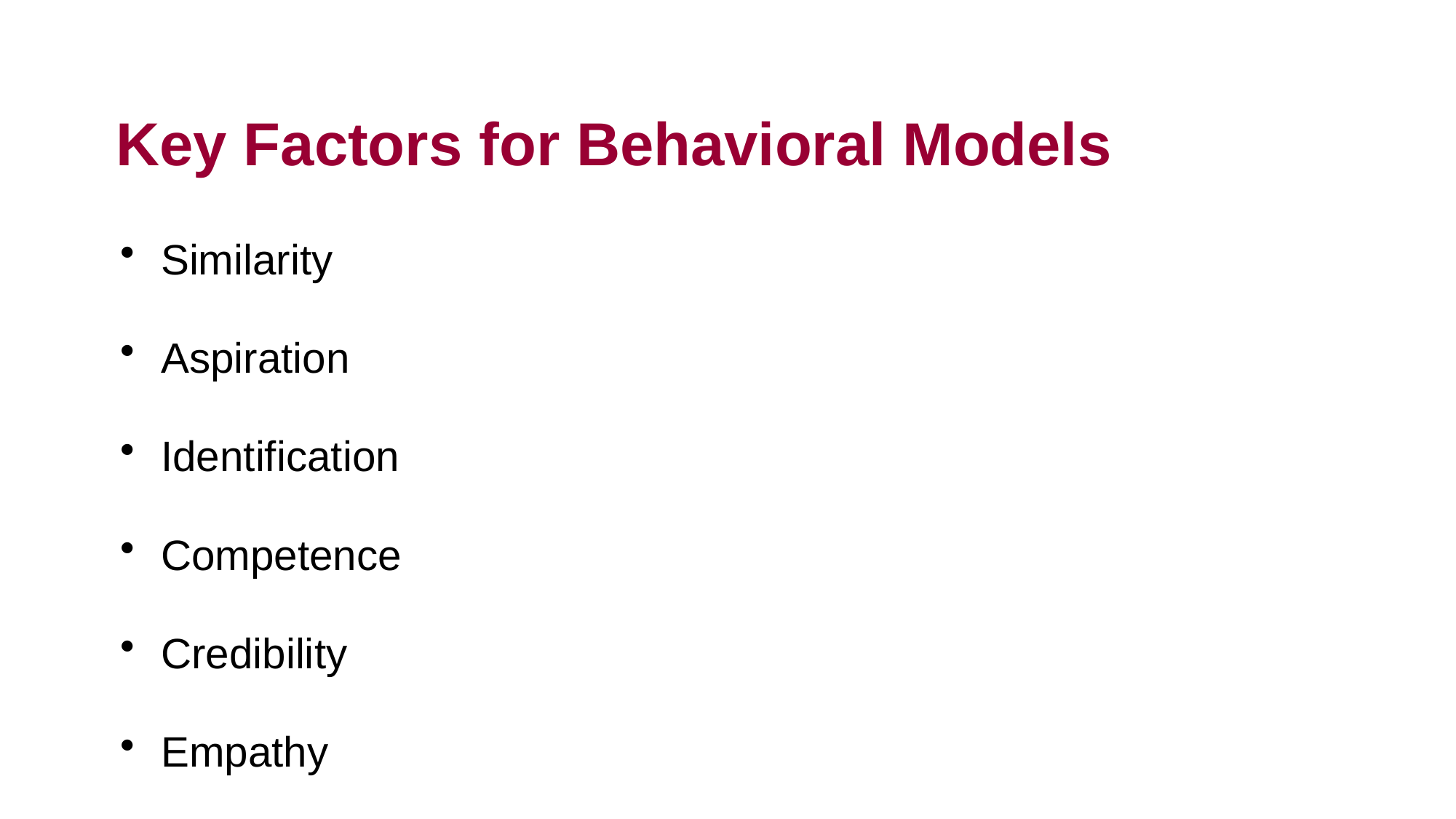

# Key Factors for Behavioral Models
Similarity

Aspiration

Identification

Competence

Credibility

Empathy